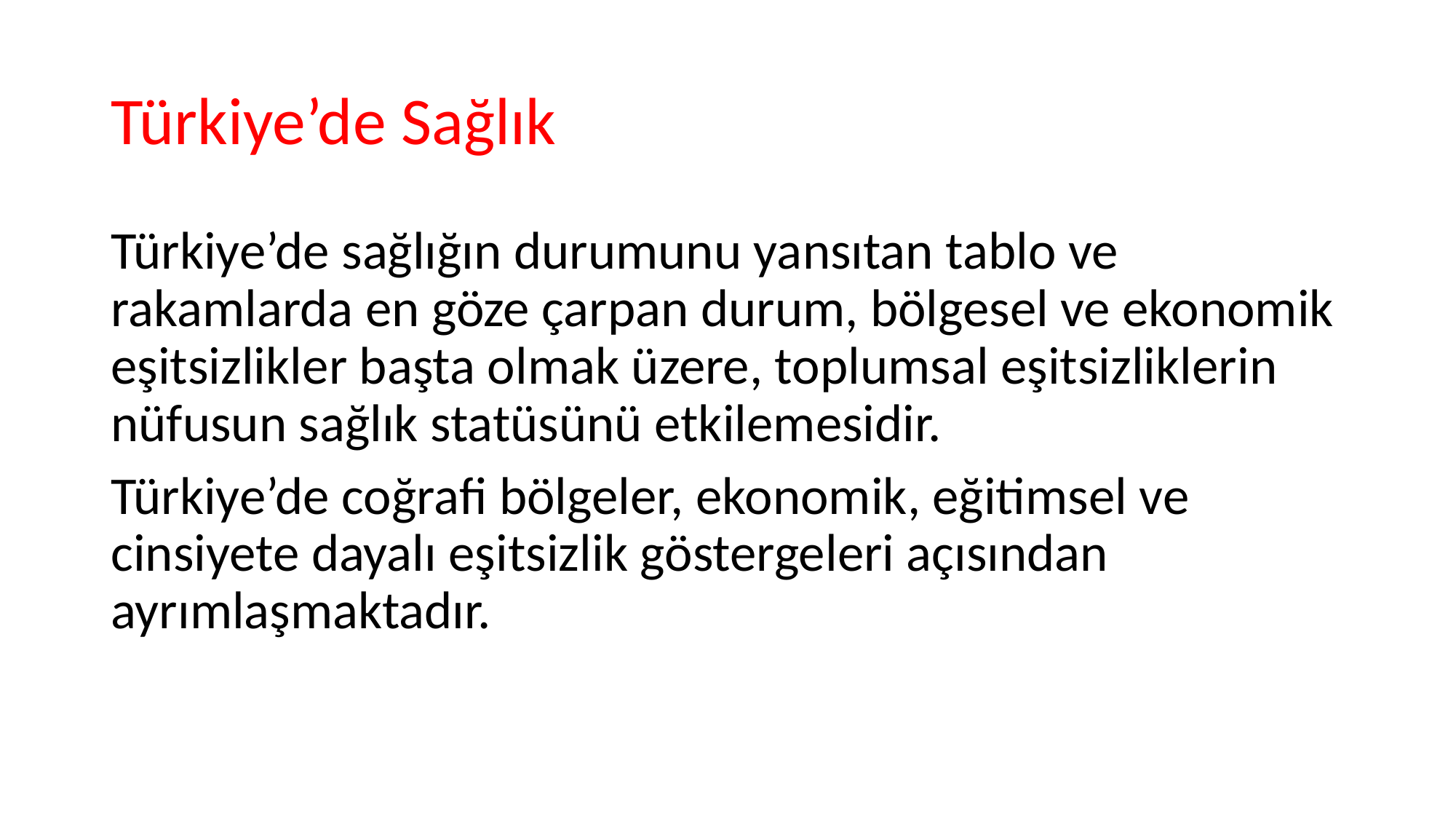

# Türkiye’de Sağlık
Türkiye’de sağlığın durumunu yansıtan tablo ve rakamlarda en göze çarpan durum, bölgesel ve ekonomik eşitsizlikler başta olmak üzere, toplumsal eşitsizliklerin nüfusun sağlık statüsünü etkilemesidir.
Türkiye’de coğrafi bölgeler, ekonomik, eğitimsel ve cinsiyete dayalı eşitsizlik göstergeleri açısından ayrımlaşmaktadır.